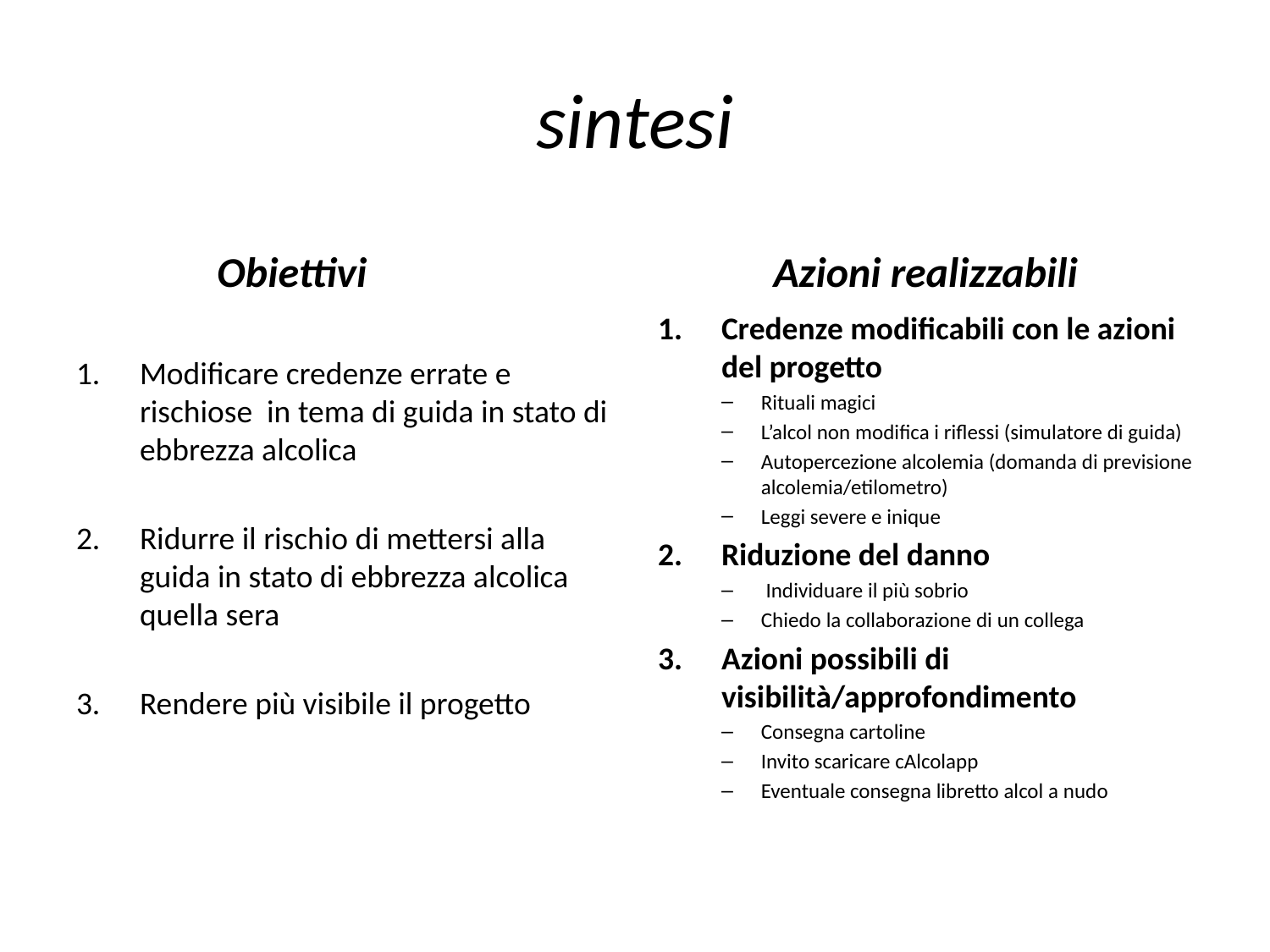

# sintesi
Obiettivi
Azioni realizzabili

Modificare credenze errate e rischiose  in tema di guida in stato di ebbrezza alcolica

Ridurre il rischio di mettersi alla guida in stato di ebbrezza alcolica quella sera

Rendere più visibile il progetto

Credenze modificabili con le azioni del progetto
Rituali magici
L’alcol non modifica i riflessi (simulatore di guida)
Autopercezione alcolemia (domanda di previsione alcolemia/etilometro)
Leggi severe e inique
Riduzione del danno
 Individuare il più sobrio
Chiedo la collaborazione di un collega
Azioni possibili di visibilità/approfondimento
Consegna cartoline
Invito scaricare cAlcolapp
Eventuale consegna libretto alcol a nudo